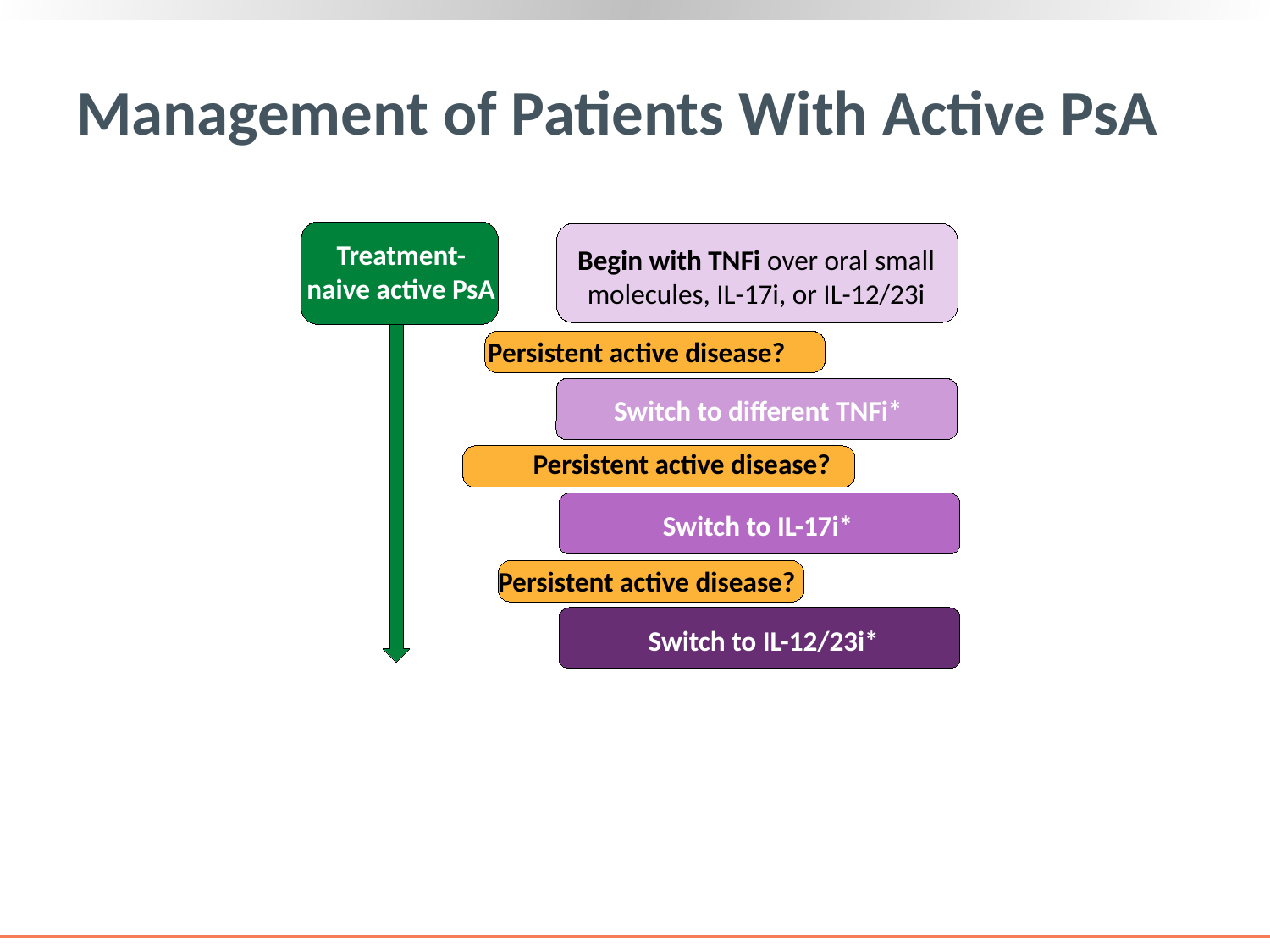

# Management of Patients With Active PsA

Treatment-naive active PsA
Begin with TNFi over oral small molecules, IL-17i, or IL-12/23i

Persistent active disease?

Switch to different TNFi*
Persistent active disease?

Switch to IL-17i*
Persistent active disease?

 Switch to IL-12/23i*